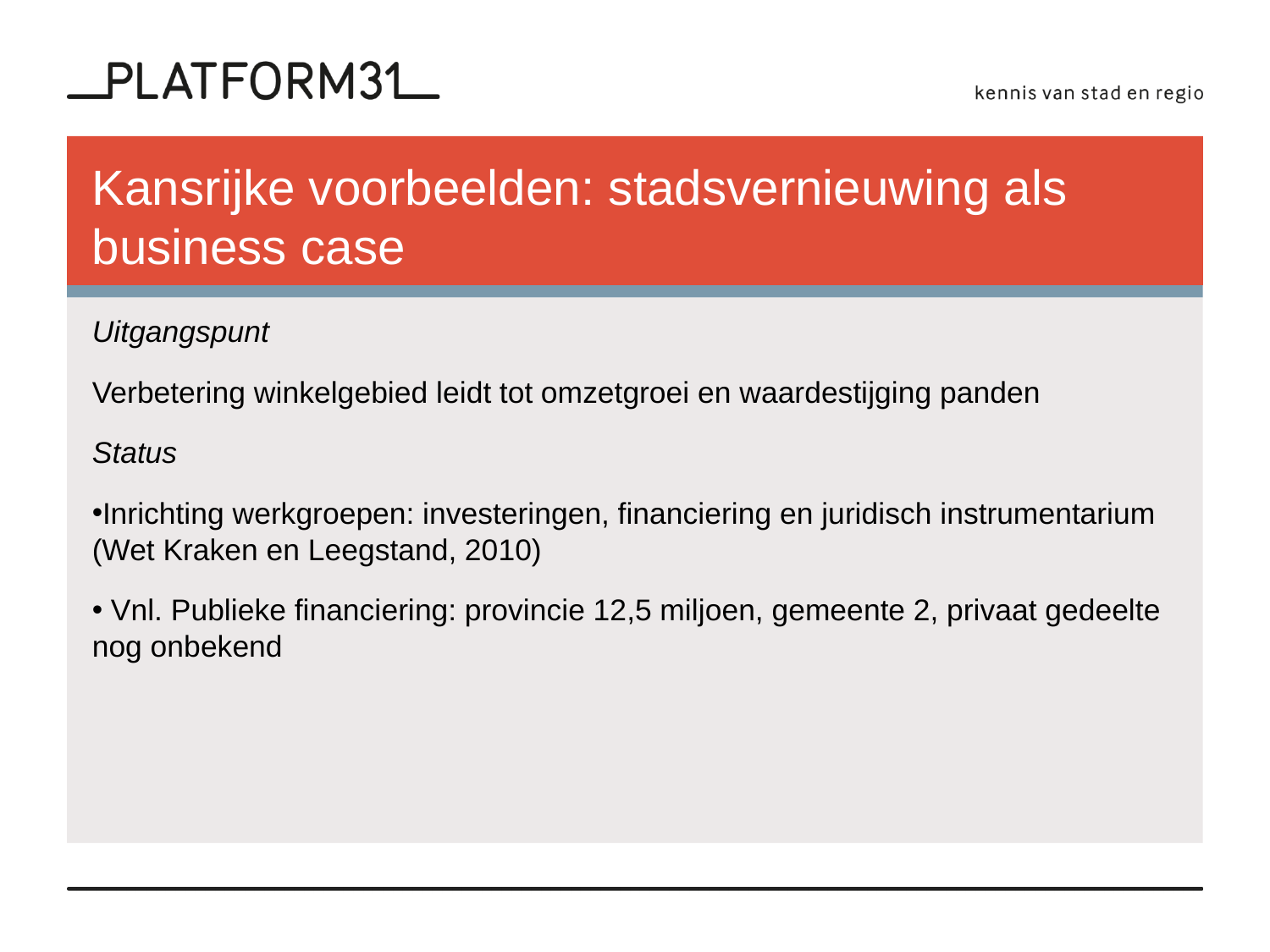

# Kansrijke voorbeelden: stadsvernieuwing als business case
Uitgangspunt
Verbetering winkelgebied leidt tot omzetgroei en waardestijging panden
Status
Inrichting werkgroepen: investeringen, financiering en juridisch instrumentarium (Wet Kraken en Leegstand, 2010)
 Vnl. Publieke financiering: provincie 12,5 miljoen, gemeente 2, privaat gedeelte nog onbekend